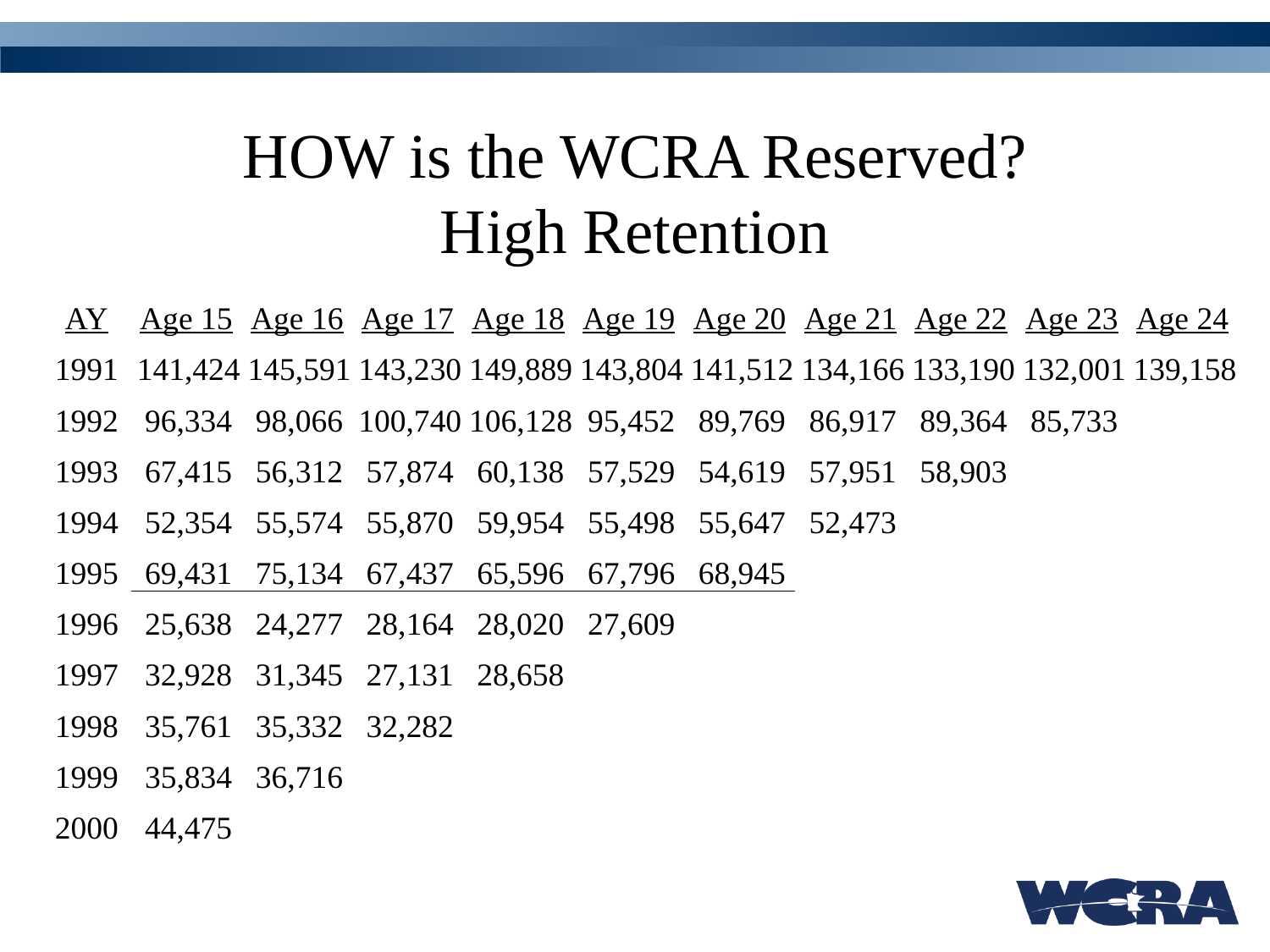

# HOW is the WCRA Reserved? High Retention
| AY | Age 15 | Age 16 | Age 17 | Age 18 | Age 19 | Age 20 | Age 21 | Age 22 | Age 23 | Age 24 |
| --- | --- | --- | --- | --- | --- | --- | --- | --- | --- | --- |
| 1991 | 141,424 | 145,591 | 143,230 | 149,889 | 143,804 | 141,512 | 134,166 | 133,190 | 132,001 | 139,158 |
| 1992 | 96,334 | 98,066 | 100,740 | 106,128 | 95,452 | 89,769 | 86,917 | 89,364 | 85,733 |  |
| 1993 | 67,415 | 56,312 | 57,874 | 60,138 | 57,529 | 54,619 | 57,951 | 58,903 |  |  |
| 1994 | 52,354 | 55,574 | 55,870 | 59,954 | 55,498 | 55,647 | 52,473 |  |  |  |
| 1995 | 69,431 | 75,134 | 67,437 | 65,596 | 67,796 | 68,945 |  |  |  |  |
| 1996 | 25,638 | 24,277 | 28,164 | 28,020 | 27,609 |  |  |  |  |  |
| 1997 | 32,928 | 31,345 | 27,131 | 28,658 |  |  |  |  |  |  |
| 1998 | 35,761 | 35,332 | 32,282 |  |  |  |  |  |  |  |
| 1999 | 35,834 | 36,716 |  |  |  |  |  |  |  |  |
| 2000 | 44,475 |  |  |  |  |  |  |  |  |  |